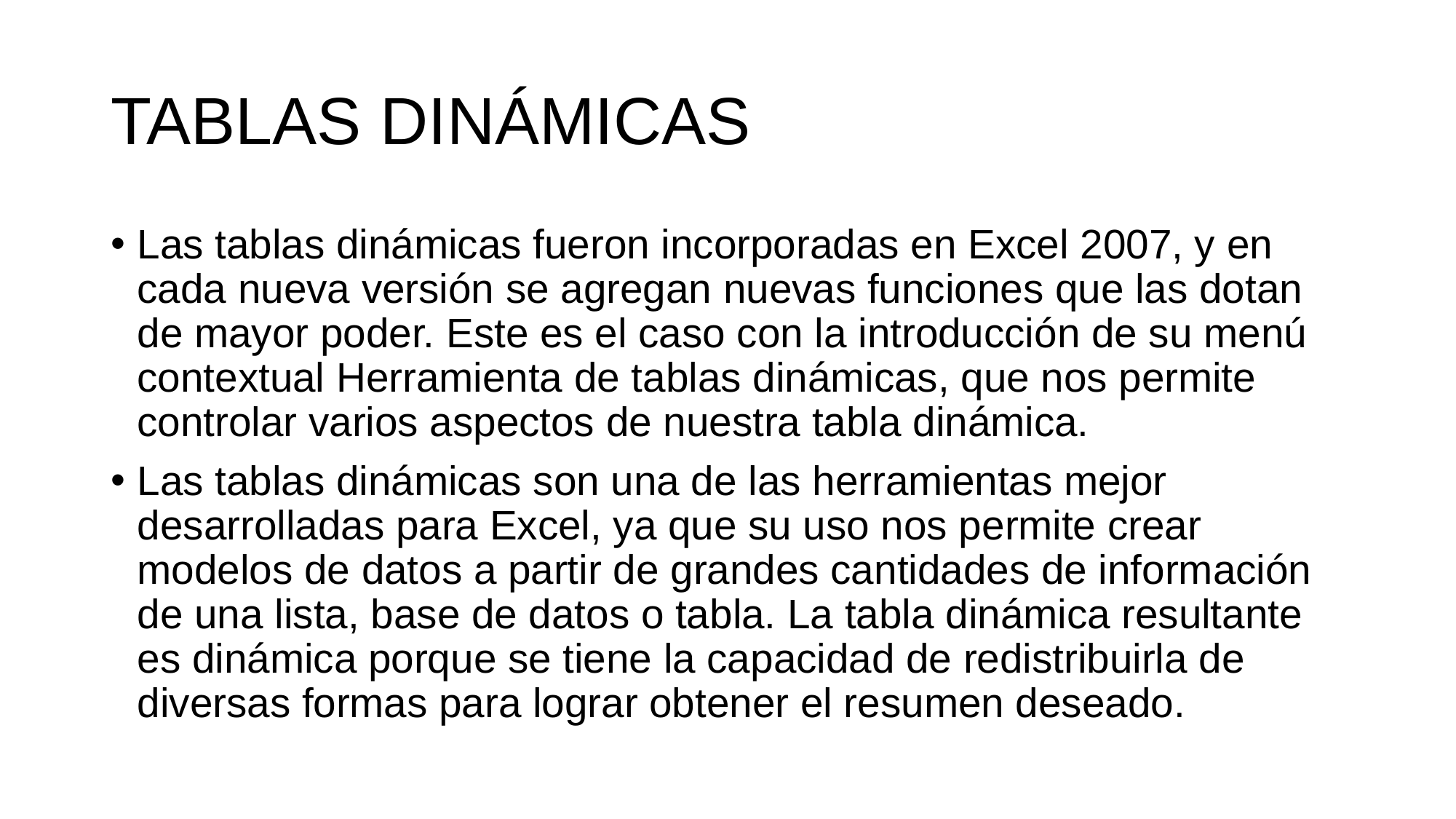

# TABLAS DINÁMICAS
Las tablas dinámicas fueron incorporadas en Excel 2007, y en cada nueva versión se agregan nuevas funciones que las dotan de mayor poder. Este es el caso con la introducción de su menú contextual Herramienta de tablas dinámicas, que nos permite controlar varios aspectos de nuestra tabla dinámica.
Las tablas dinámicas son una de las herramientas mejor desarrolladas para Excel, ya que su uso nos permite crear modelos de datos a partir de grandes cantidades de información de una lista, base de datos o tabla. La tabla dinámica resultante es dinámica porque se tiene la capacidad de redistribuirla de diversas formas para lograr obtener el resumen deseado.